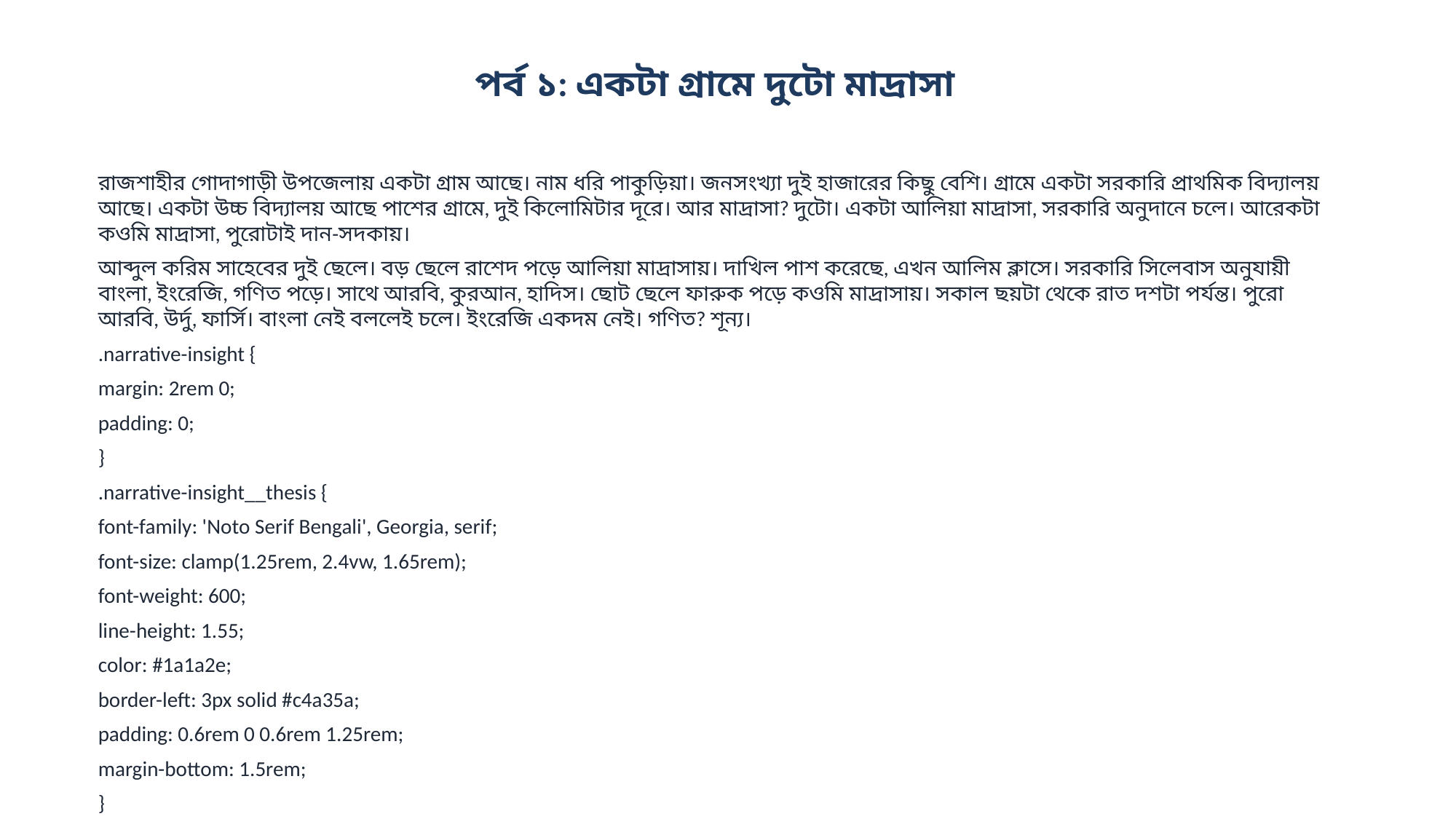

পর্ব ১: একটা গ্রামে দুটো মাদ্রাসা
রাজশাহীর গোদাগাড়ী উপজেলায় একটা গ্রাম আছে। নাম ধরি পাকুড়িয়া। জনসংখ্যা দুই হাজারের কিছু বেশি। গ্রামে একটা সরকারি প্রাথমিক বিদ্যালয় আছে। একটা উচ্চ বিদ্যালয় আছে পাশের গ্রামে, দুই কিলোমিটার দূরে। আর মাদ্রাসা? দুটো। একটা আলিয়া মাদ্রাসা, সরকারি অনুদানে চলে। আরেকটা কওমি মাদ্রাসা, পুরোটাই দান-সদকায়।
আব্দুল করিম সাহেবের দুই ছেলে। বড় ছেলে রাশেদ পড়ে আলিয়া মাদ্রাসায়। দাখিল পাশ করেছে, এখন আলিম ক্লাসে। সরকারি সিলেবাস অনুযায়ী বাংলা, ইংরেজি, গণিত পড়ে। সাথে আরবি, কুরআন, হাদিস। ছোট ছেলে ফারুক পড়ে কওমি মাদ্রাসায়। সকাল ছয়টা থেকে রাত দশটা পর্যন্ত। পুরো আরবি, উর্দু, ফার্সি। বাংলা নেই বললেই চলে। ইংরেজি একদম নেই। গণিত? শূন্য।
.narrative-insight {
margin: 2rem 0;
padding: 0;
}
.narrative-insight__thesis {
font-family: 'Noto Serif Bengali', Georgia, serif;
font-size: clamp(1.25rem, 2.4vw, 1.65rem);
font-weight: 600;
line-height: 1.55;
color: #1a1a2e;
border-left: 3px solid #c4a35a;
padding: 0.6rem 0 0.6rem 1.25rem;
margin-bottom: 1.5rem;
}
.narrative-insight__evidence {
display: grid;
grid-template-columns: repeat(3, 1fr);
gap: 0;
border-top: 1px solid #e5e1d8;
border-bottom: 1px solid #e5e1d8;
}
.narrative-insight__point {
padding: 1rem 1.1rem;
border-right: 1px solid #e5e1d8;
}
.narrative-insight__point:last-child {
border-right: none;
}
.narrative-insight__value {
font-family: 'Noto Sans Bengali', system-ui, sans-serif;
...